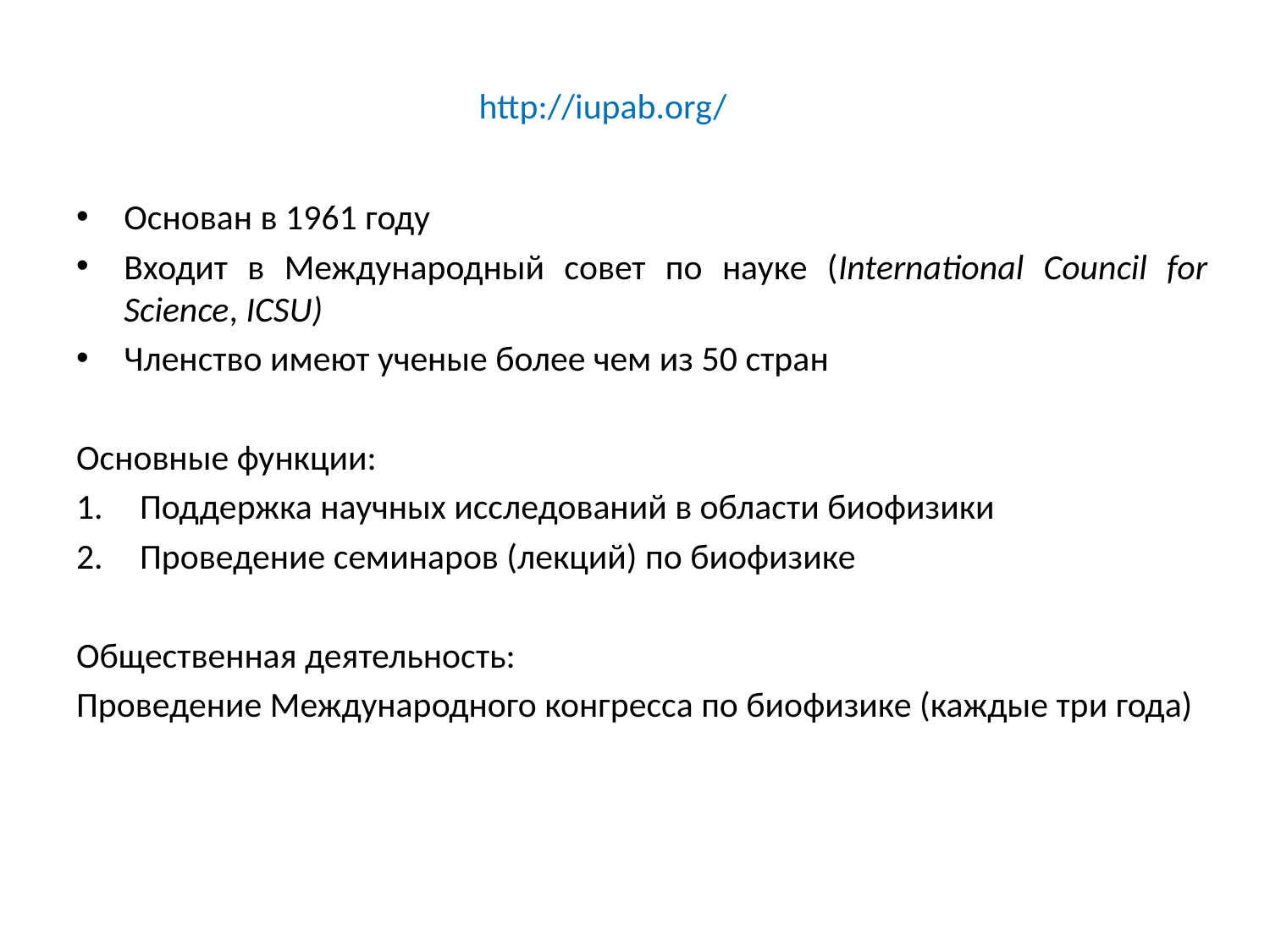

http://iupab.org/
Основан в 1961 году
Входит в Международный совет по науке (International Council for Science, ICSU)
Членство имеют ученые более чем из 50 стран

Основные функции:
Поддержка научных исследований в области биофизики
Проведение семинаров (лекций) по биофизике

Общественная деятельность:
Проведение Международного конгресса по биофизике (каждые три года)